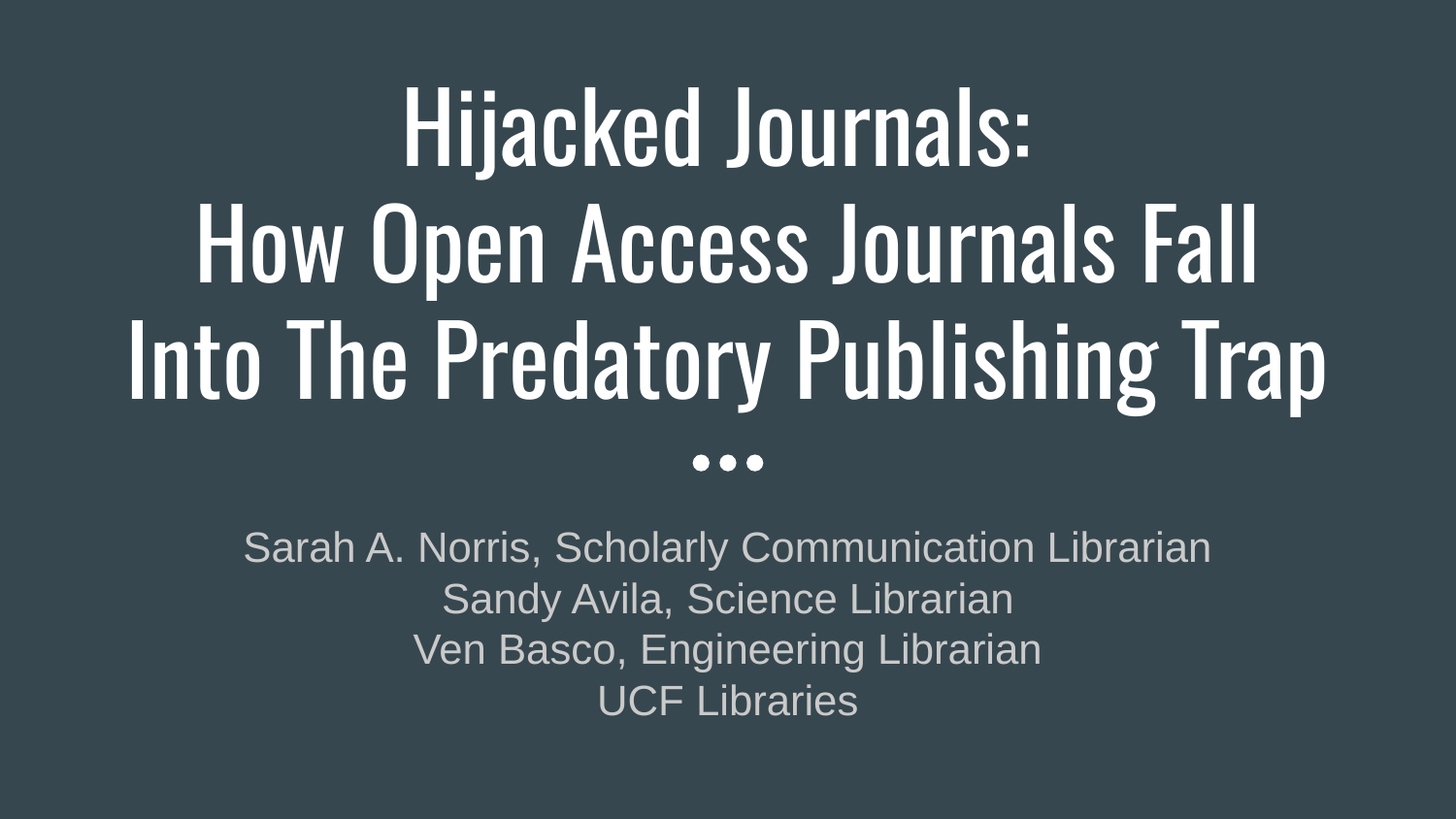

# Hijacked Journals:
How Open Access Journals Fall Into The Predatory Publishing Trap
Sarah A. Norris, Scholarly Communication Librarian
Sandy Avila, Science Librarian
Ven Basco, Engineering Librarian
UCF Libraries